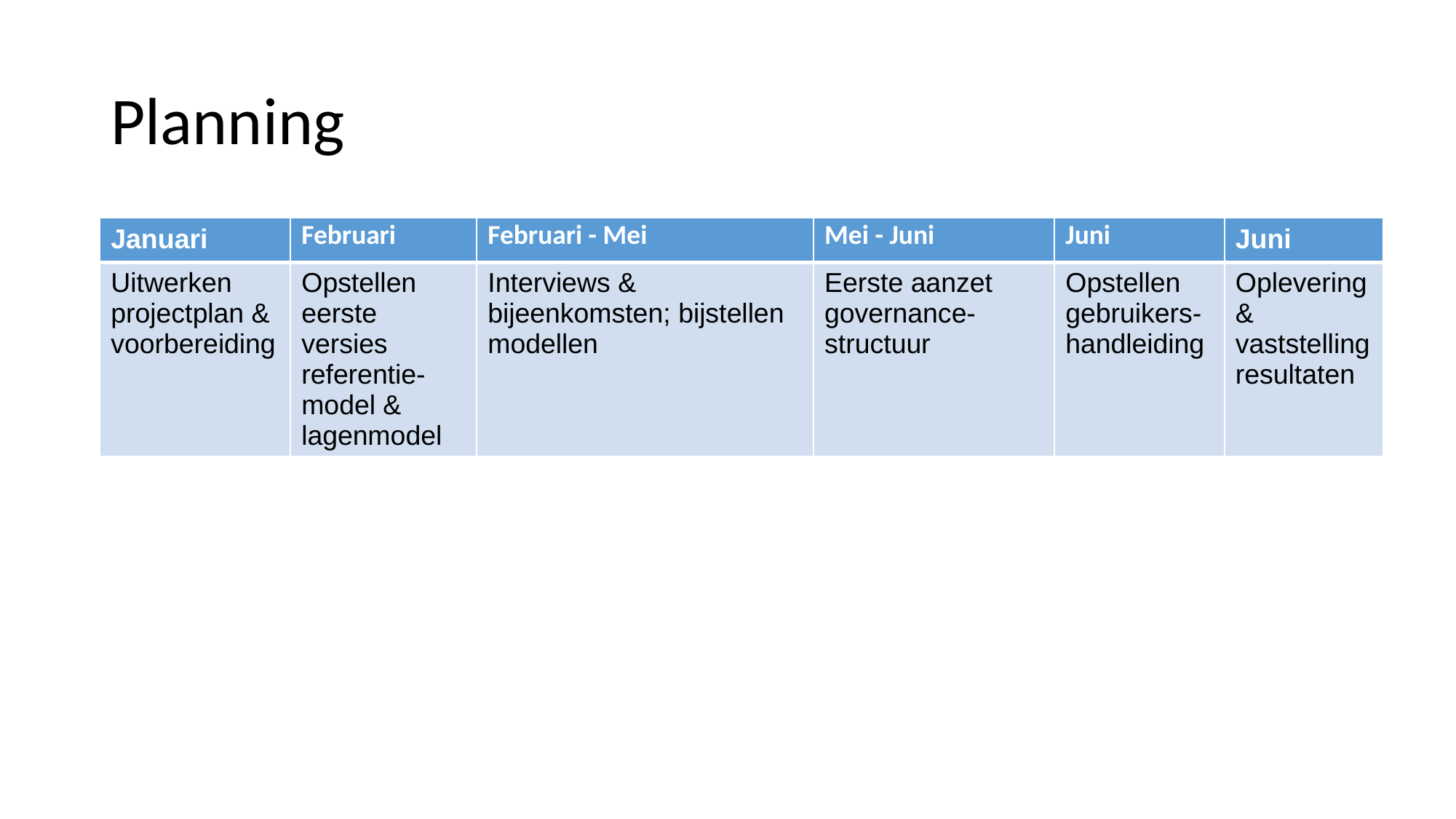

# Planning
| Januari | Februari | Februari - Mei | Mei - Juni | Juni | Juni |
| --- | --- | --- | --- | --- | --- |
| Uitwerken projectplan & voorbereiding | Opstellen eerste versies referentie-model & lagenmodel | Interviews & bijeenkomsten; bijstellen modellen | Eerste aanzet governance-structuur | Opstellen gebruikers-handleiding | Oplevering & vaststelling resultaten |